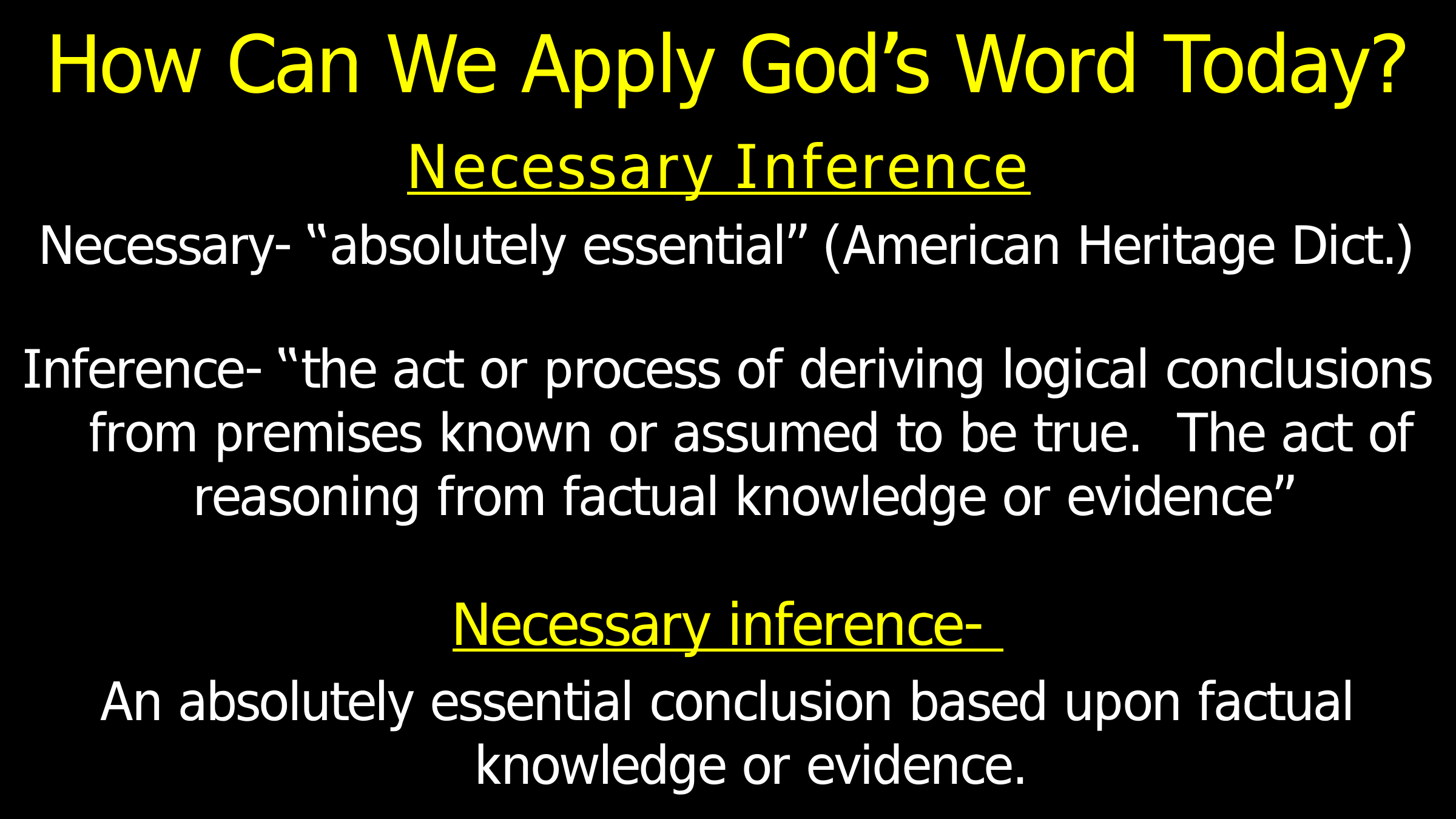

# How Can We Apply God’s Word Today?
Necessary Inference
Necessary- “absolutely essential” (American Heritage Dict.)

Inference- “the act or process of deriving logical conclusions from premises known or assumed to be true.  The act of reasoning from factual knowledge or evidence”

Necessary inference-
An absolutely essential conclusion based upon factual knowledge or evidence.